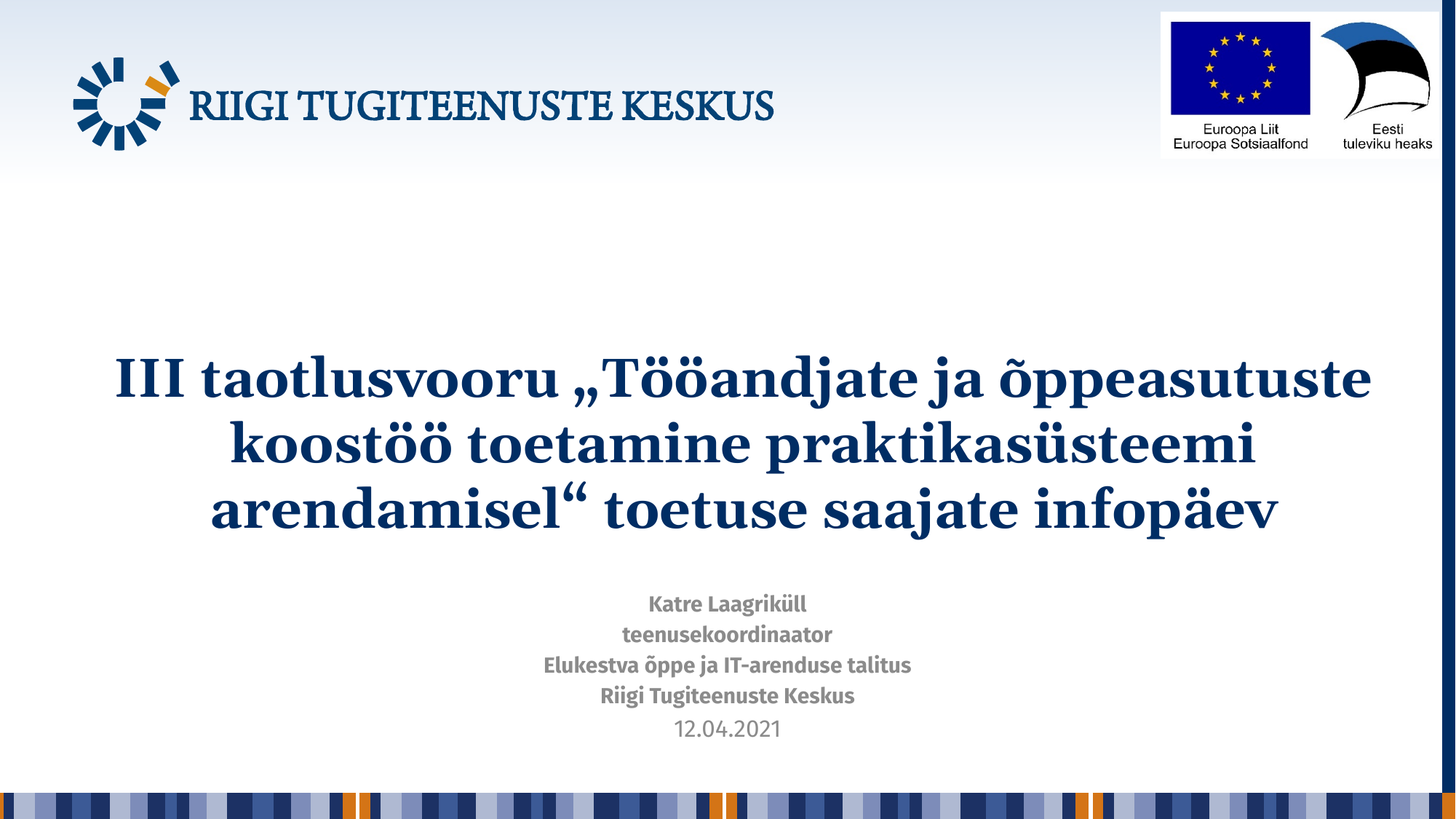

# III taotlusvooru „Tööandjate ja õppeasutuste koostöö toetamine praktikasüsteemi arendamisel“ toetuse saajate infopäev
Katre Laagriküll
teenusekoordinaator
Elukestva õppe ja IT-arenduse talitus
Riigi Tugiteenuste Keskus
12.04.2021